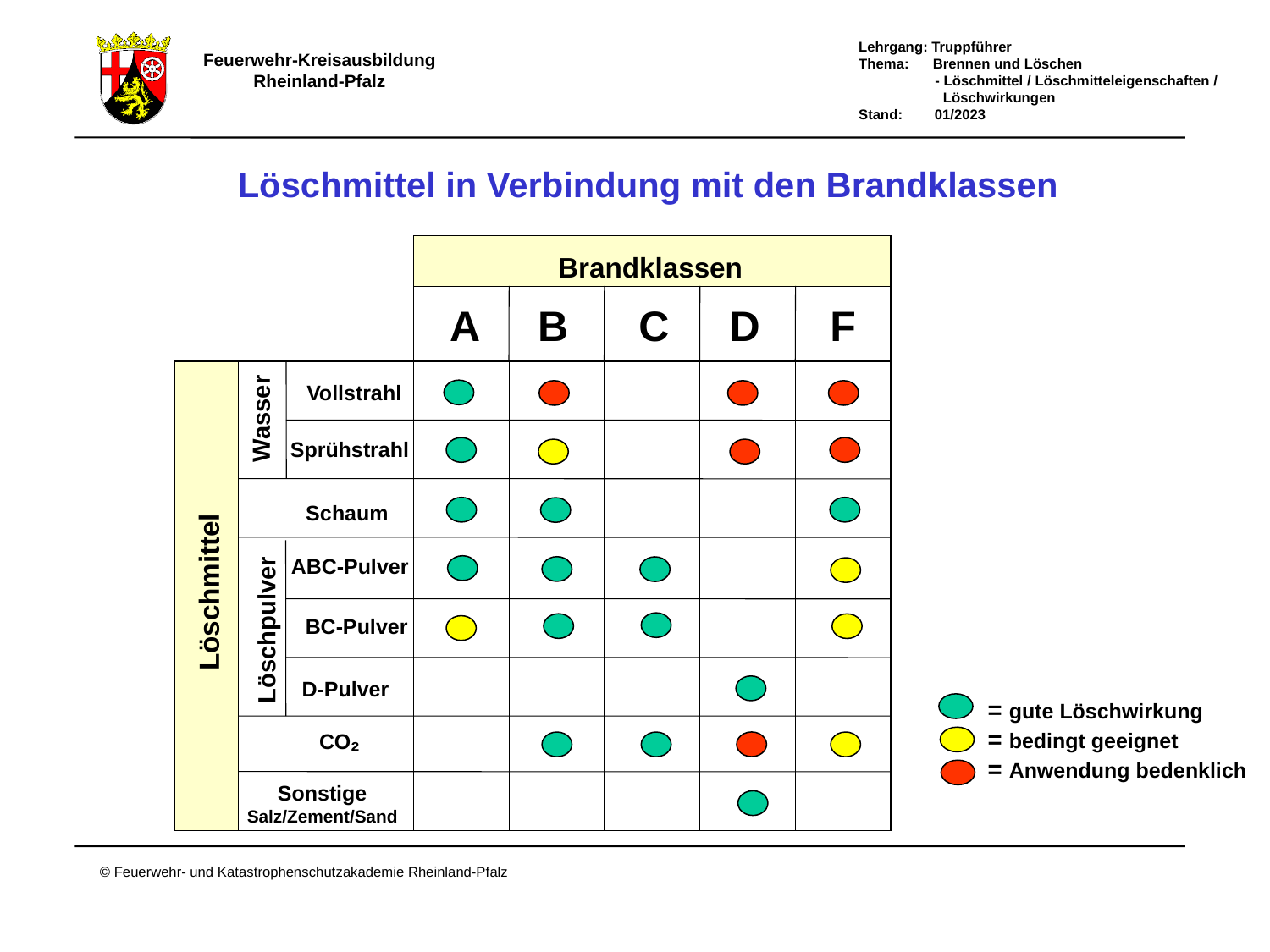

Löschmittel in Verbindung mit den Brandklassen

Brandklassen

A

B
C
D
F

Vollstrahl

Wasser

Sprühstrahl

Schaum

ABC-Pulver

Löschpulver
BC-Pulver

D-Pulver

Löschmittel

CO²

Sonstige
Salz/Zement/Sand

           = gute Löschwirkung
           = bedingt geeignet
           = Anwendung bedenklich

Löschmittel in Verbindung der Brandklassen